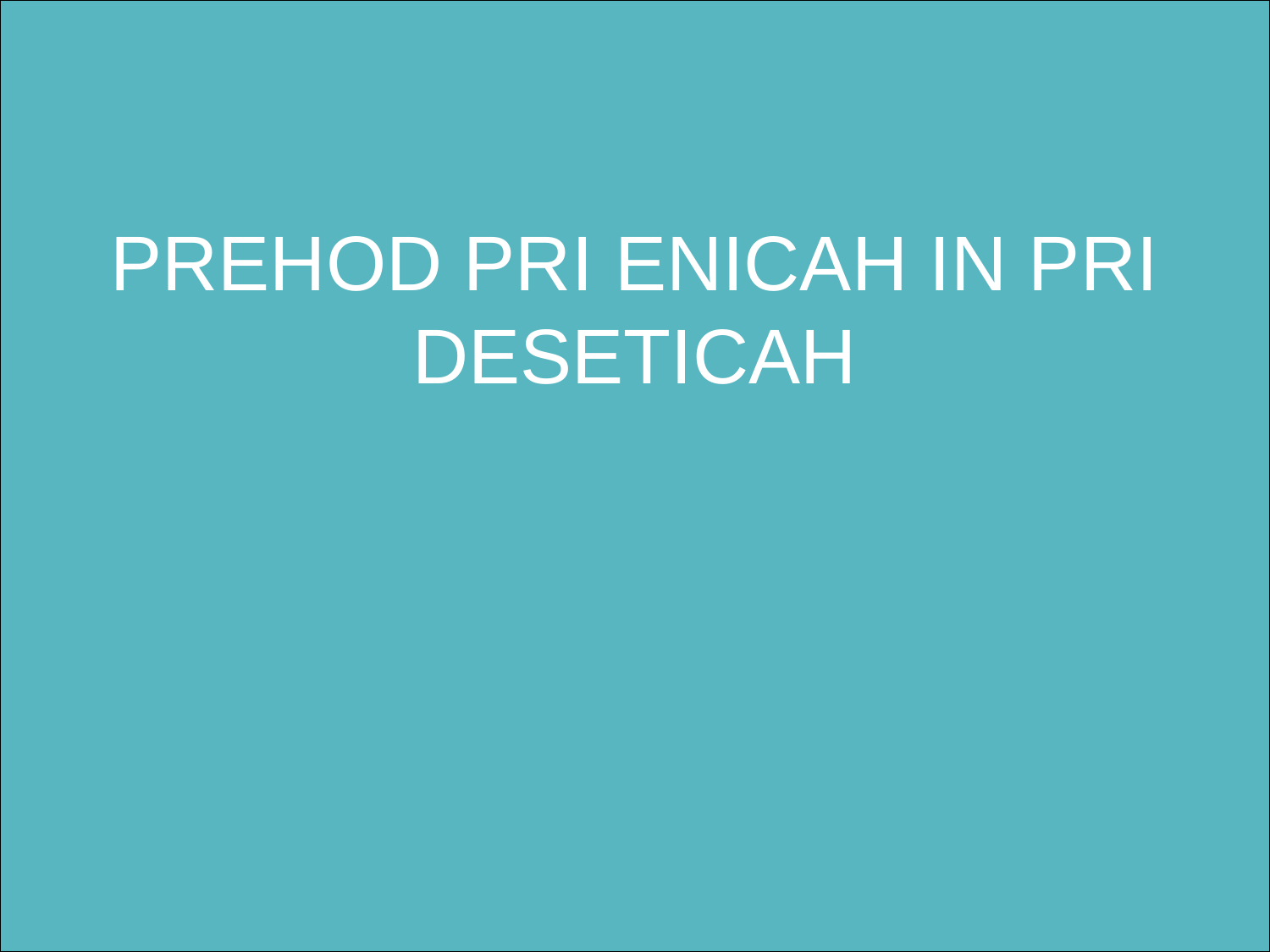

# PREHOD PRI ENICAH IN PRI DESETICAH